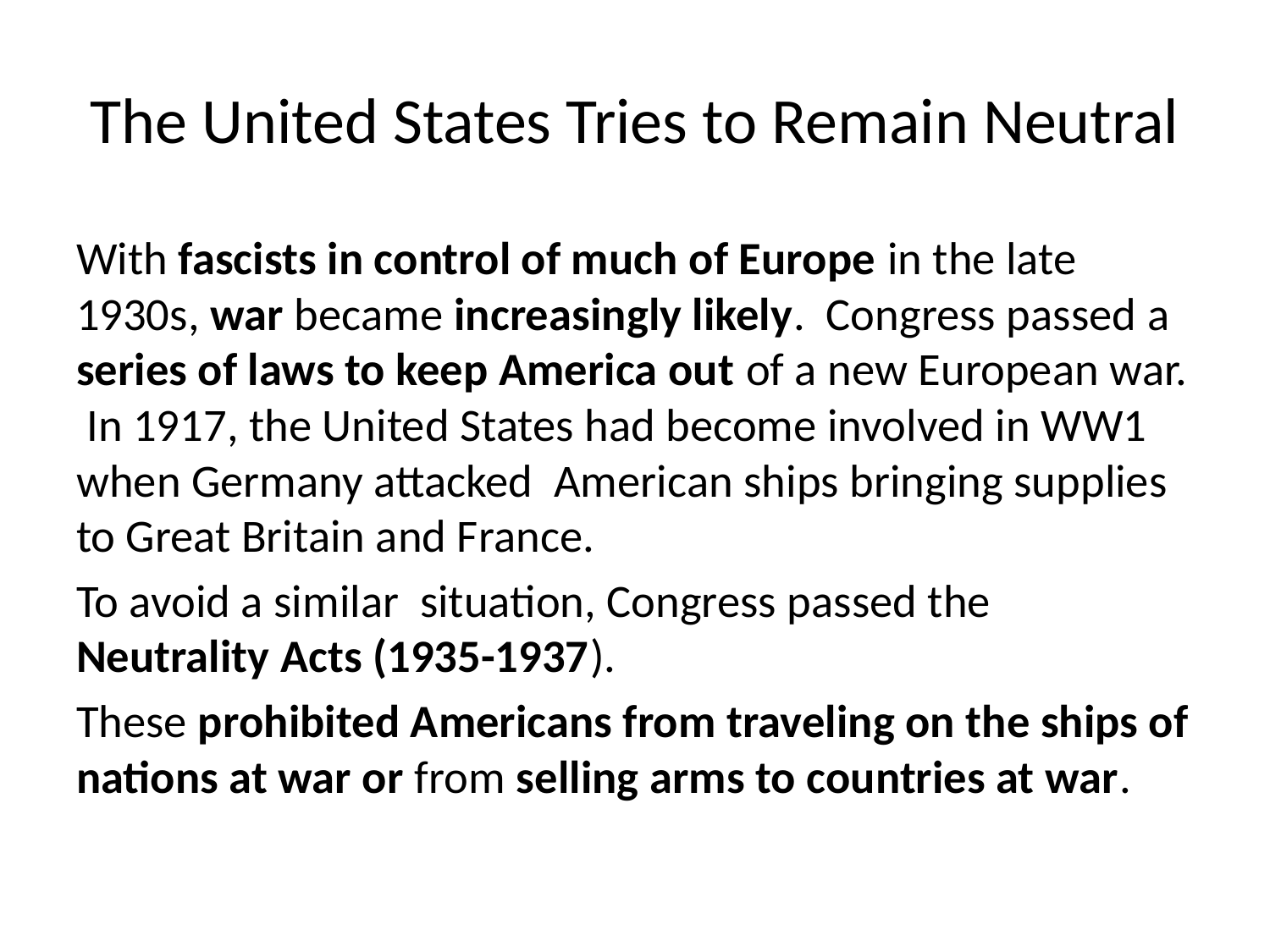

# The United States Tries to Remain Neutral
With fascists in control of much of Europe in the late 1930s, war became increasingly likely.  Congress passed a series of laws to keep America out of a new European war.  In 1917, the United States had become involved in WW1 when Germany attacked  American ships bringing supplies to Great Britain and France.
To avoid a similar  situation, Congress passed the Neutrality Acts (1935-1937).
These prohibited Americans from traveling on the ships of nations at war or from selling arms to countries at war.